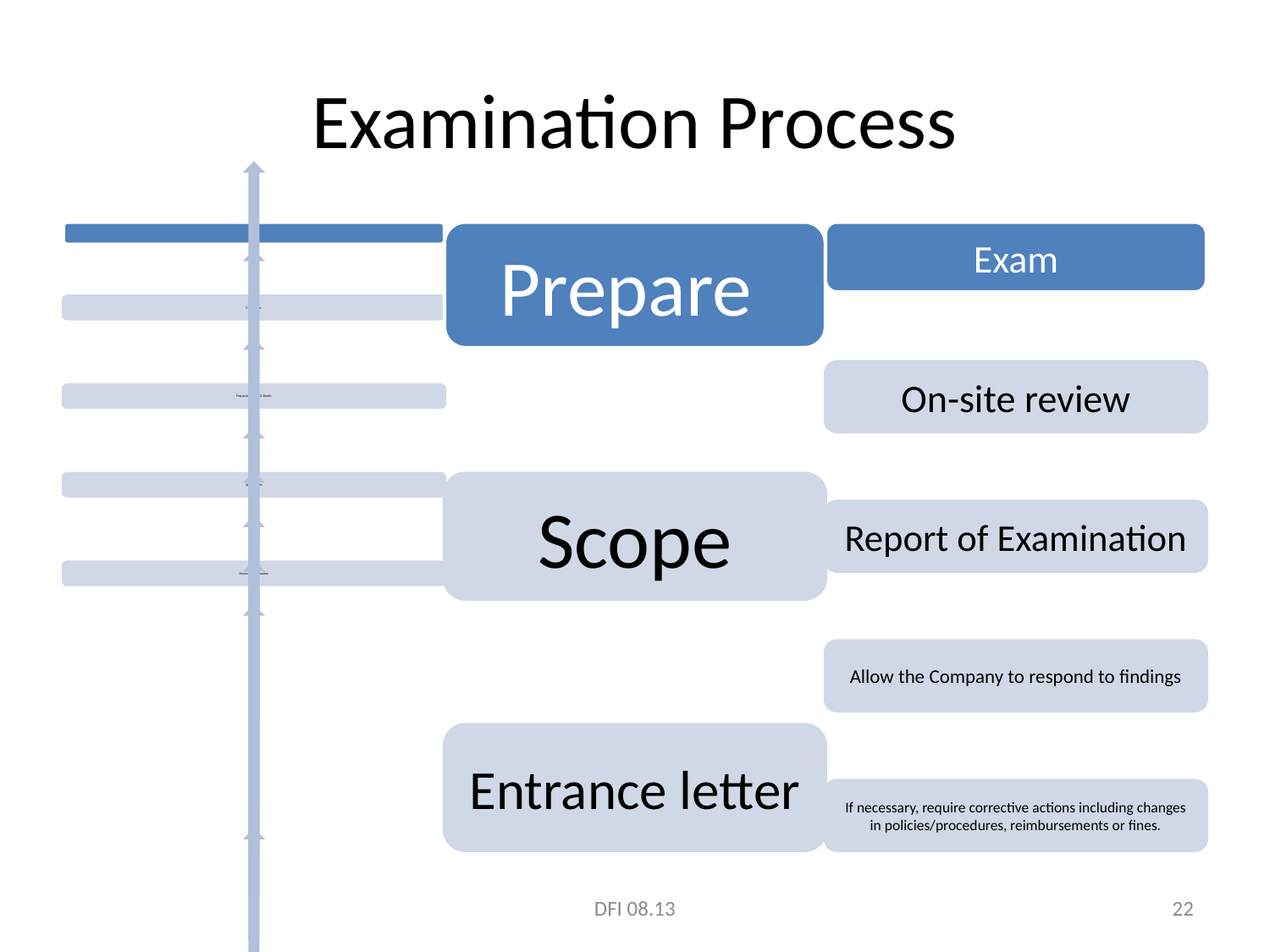

# Examination Process
Review
Complaints
Financial reports & Bonds
Prepare
Scope
Entrance letter
Exam
On-site review
Report of Examination
Applications
Previous examination
Allow the Company to respond to findings
If necessary, require corrective actions including changes in policies/procedures, reimbursements or fines.
DFI 08.13
22